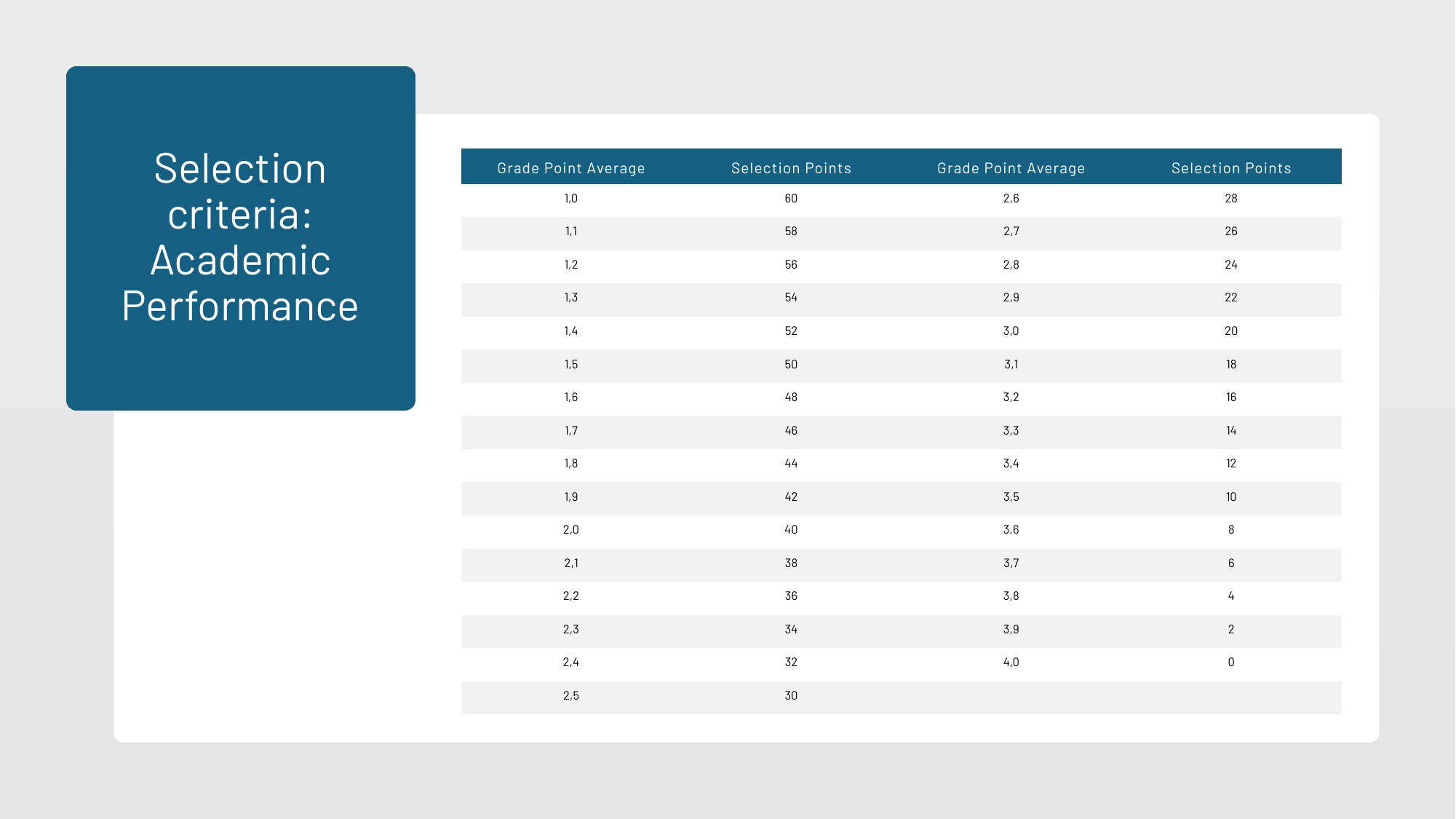

# Selection criteria: Academic Performance

| Grade Point Average | Selection Points | Grade Point Average | Selection Points |
| --- | --- | --- | --- |
| 1,0 | 60 | 2,6 | 28 |
| 1,1 | 58 | 2,7 | 26 |
| 1,2 | 56 | 2,8 | 24 |
| 1,3 | 54 | 2,9 | 22 |
| 1,4 | 52 | 3,0 | 20 |
| 1,5 | 50 | 3,1 | 18 |
| 1,6 | 48 | 3,2 | 16 |
| 1,7 | 46 | 3,3 | 14 |
| 1,8 | 44 | 3,4 | 12 |
| 1,9 | 42 | 3,5 | 10 |
| 2,0 | 40 | 3,6 | 8 |
| 2,1 | 38 | 3,7 | 6 |
| 2,2 | 36 | 3,8 | 4 |
| 2,3 | 34 | 3,9 | 2 |
| 2,4 | 32 | 4,0 | 0 |
| 2,5 | 30 |  |  |